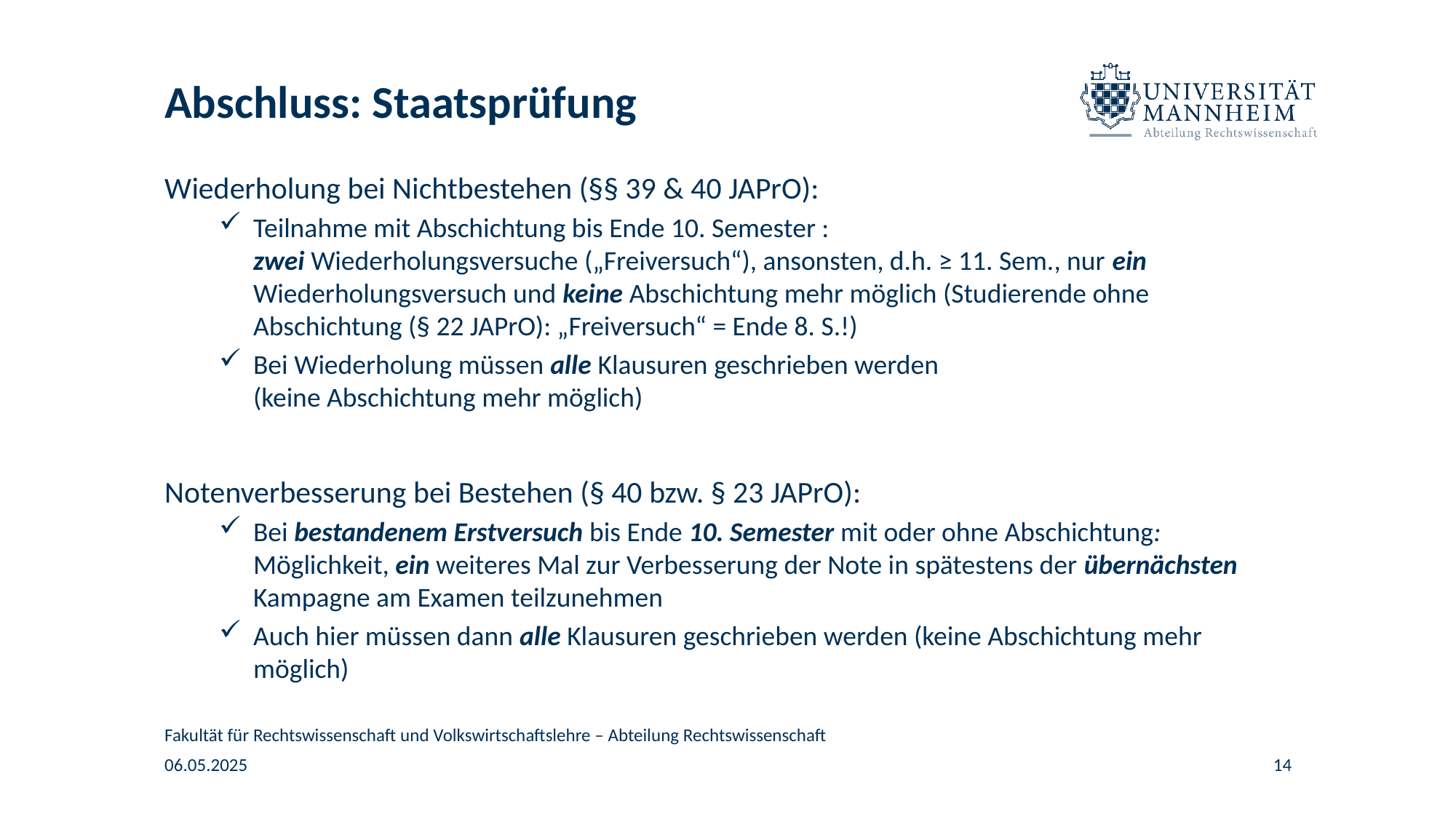

# Abschluss: Staatsprüfung
Wiederholung bei Nichtbestehen (§§ 39 & 40 JAPrO):
Teilnahme mit Abschichtung bis Ende 10. Semester :
zwei Wiederholungsversuche („Freiversuch“), ansonsten, d.h. ≥ 11. Sem., nur ein Wiederholungsversuch und keine Abschichtung mehr möglich (Studierende ohne Abschichtung (§ 22 JAPrO): „Freiversuch“ = Ende 8. S.!)
Bei Wiederholung müssen alle Klausuren geschrieben werden
(keine Abschichtung mehr möglich)

Notenverbesserung bei Bestehen (§ 40 bzw. § 23 JAPrO):
Bei bestandenem Erstversuch bis Ende 10. Semester mit oder ohne Abschichtung: Möglichkeit, ein weiteres Mal zur Verbesserung der Note in spätestens der übernächsten Kampagne am Examen teilzunehmen
Auch hier müssen dann alle Klausuren geschrieben werden (keine Abschichtung mehr möglich)

Fakultät für Rechtswissenschaft und Volkswirtschaftslehre – Abteilung Rechtswissenschaft
06.05.2025
14